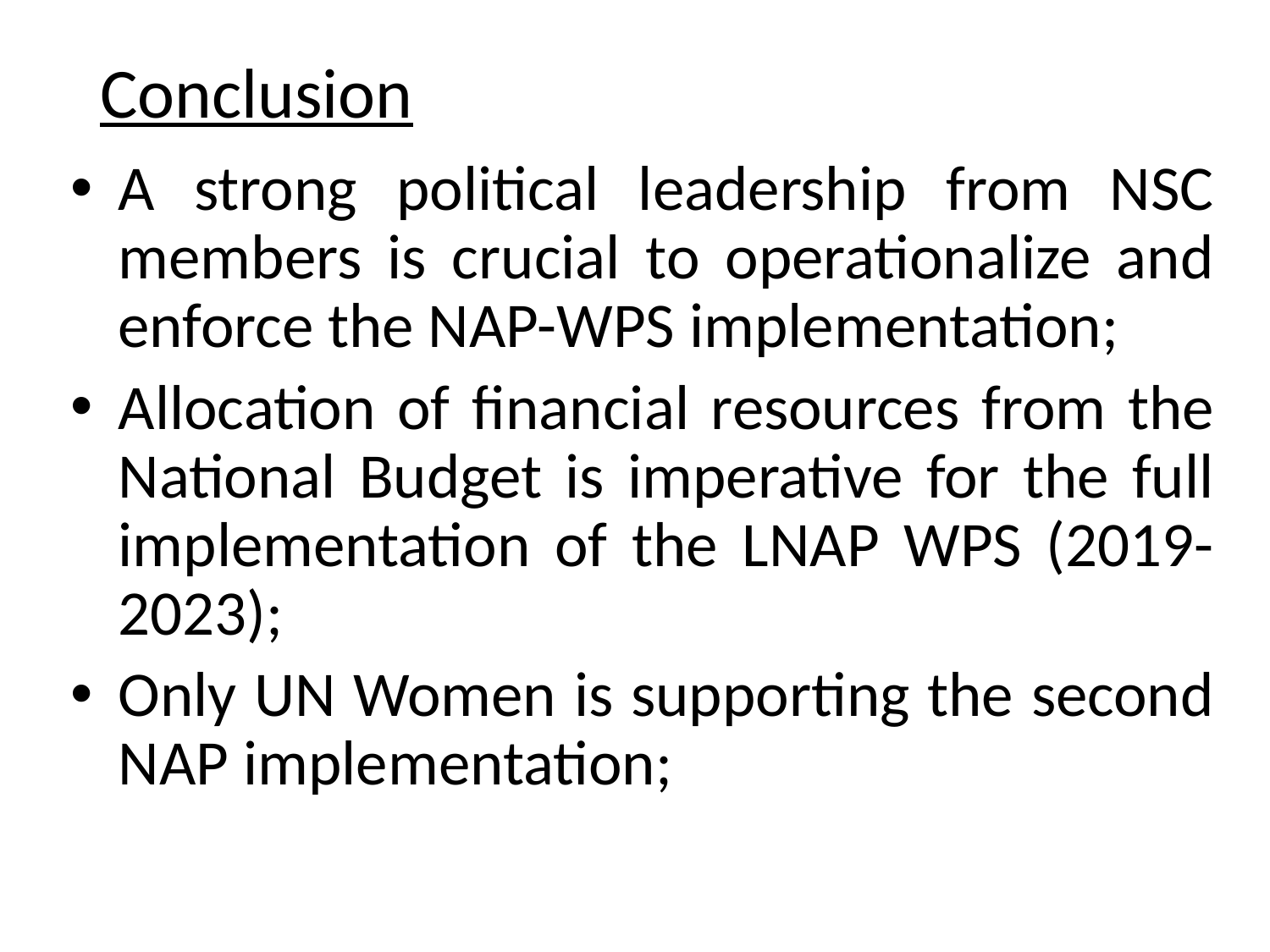

# Conclusion
A strong political leadership from NSC members is crucial to operationalize and enforce the NAP-WPS implementation;
Allocation of financial resources from the National Budget is imperative for the full implementation of the LNAP WPS (2019-2023);
Only UN Women is supporting the second NAP implementation;